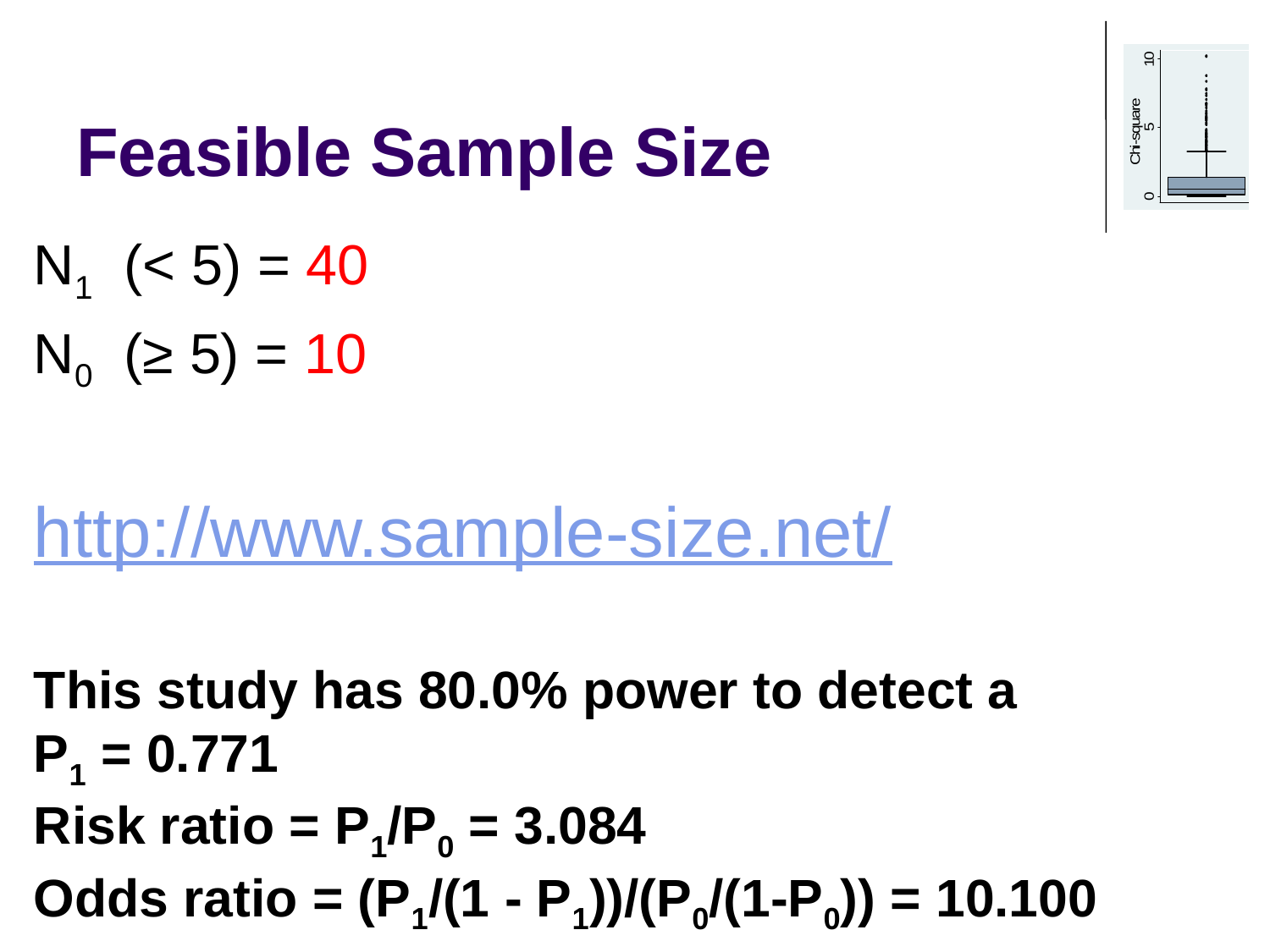

# Feasible Sample Size
N1  (< 5) = 40
N0  (≥ 5) = 10

http://www.sample-size.net/

This study has 80.0% power to detect a P1 = 0.771
Risk ratio = P1/P0 = 3.084
Odds ratio = (P1/(1 - P1))/(P0/(1-P0)) = 10.100